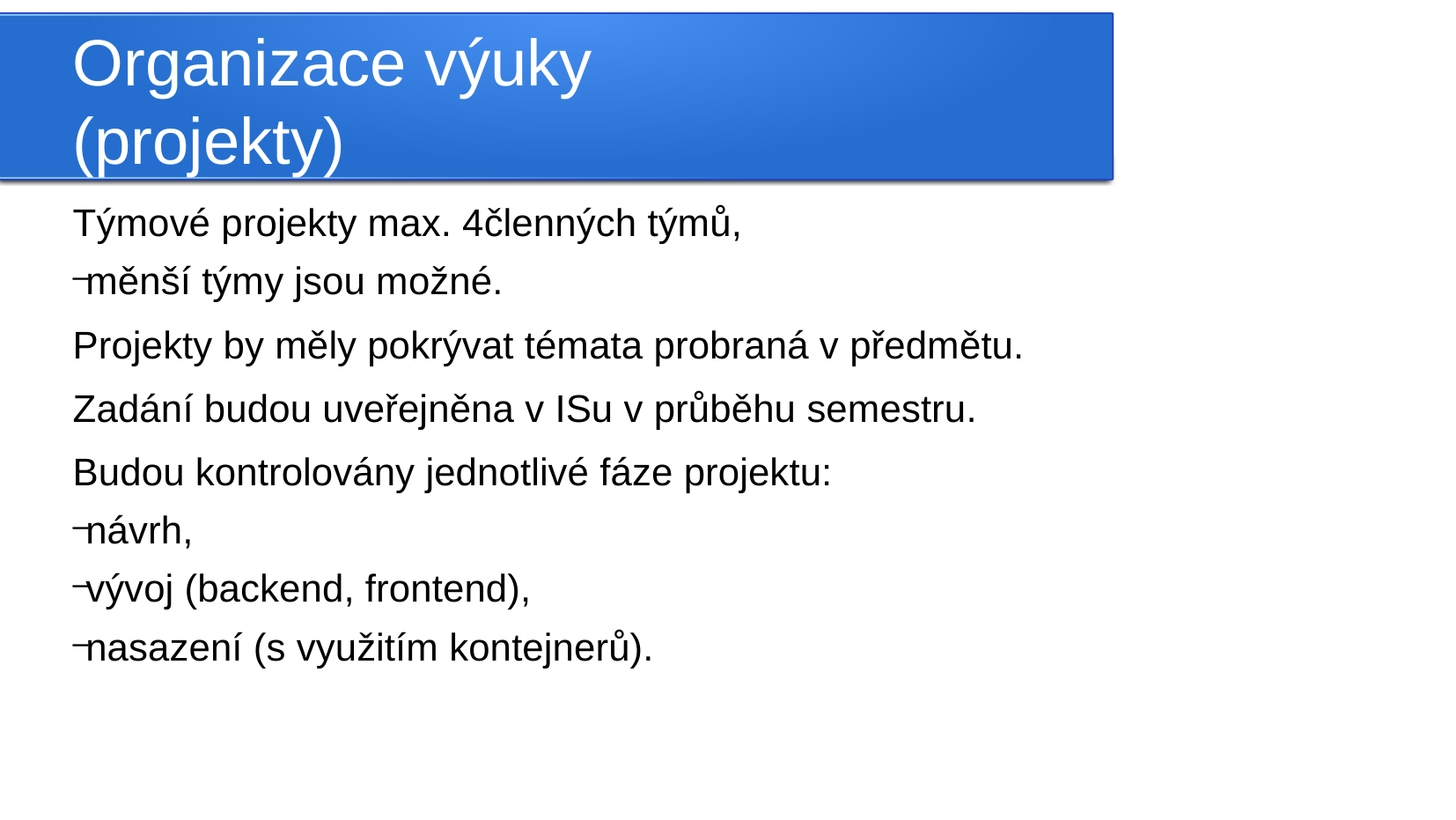

Týmové projekty max. 4členných týmů,
měnší týmy jsou možné.
Projekty by měly pokrývat témata probraná v předmětu.
Zadání budou uveřejněna v ISu v průběhu semestru.
Budou kontrolovány jednotlivé fáze projektu:
návrh,
vývoj (backend, frontend),
nasazení (s využitím kontejnerů).
Organizace výuky
(projekty)